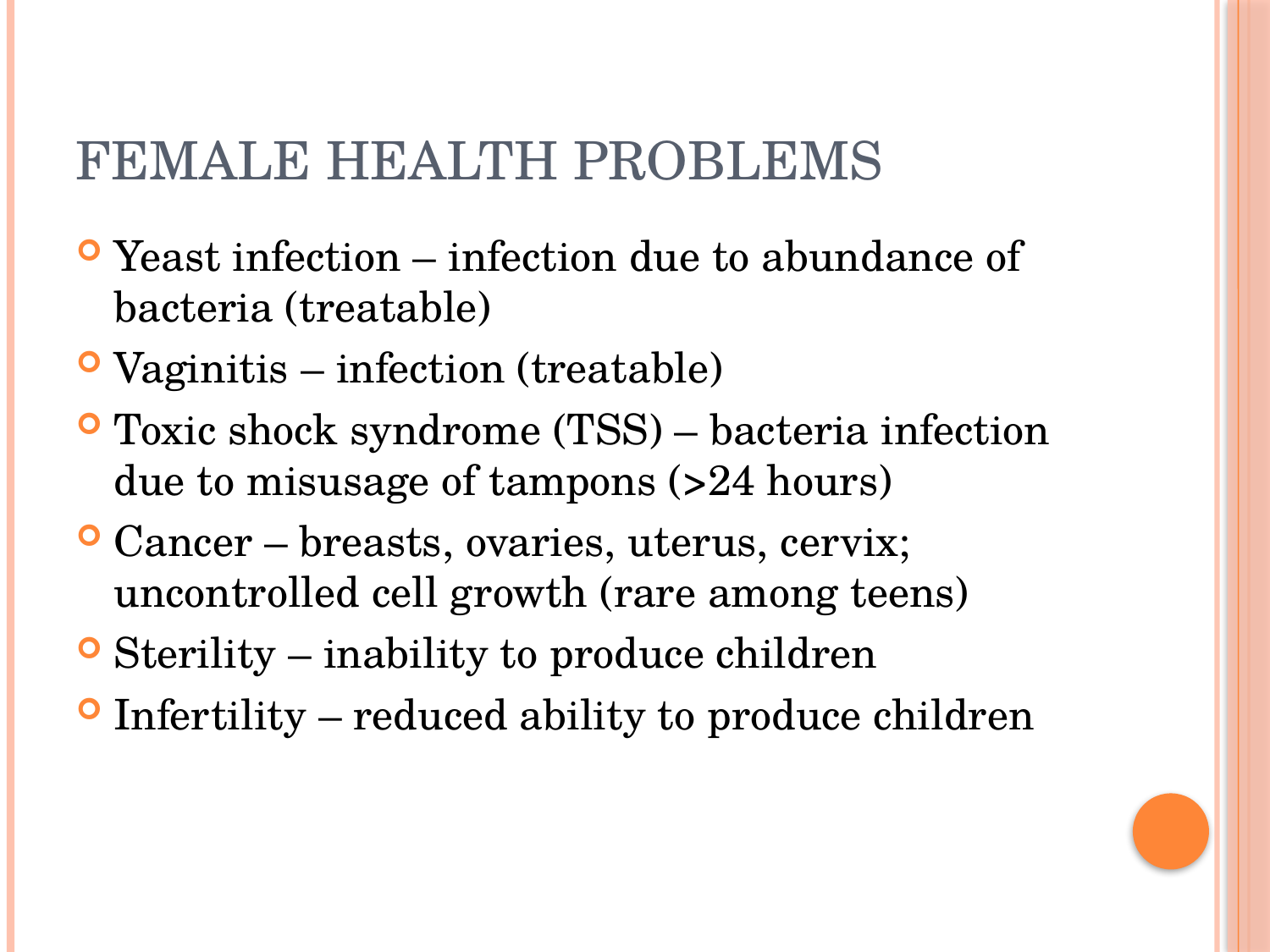

# Female health problems
Yeast infection – infection due to abundance of bacteria (treatable)
Vaginitis – infection (treatable)
Toxic shock syndrome (TSS) – bacteria infection due to misusage of tampons (>24 hours)
Cancer – breasts, ovaries, uterus, cervix; uncontrolled cell growth (rare among teens)
Sterility – inability to produce children
Infertility – reduced ability to produce children